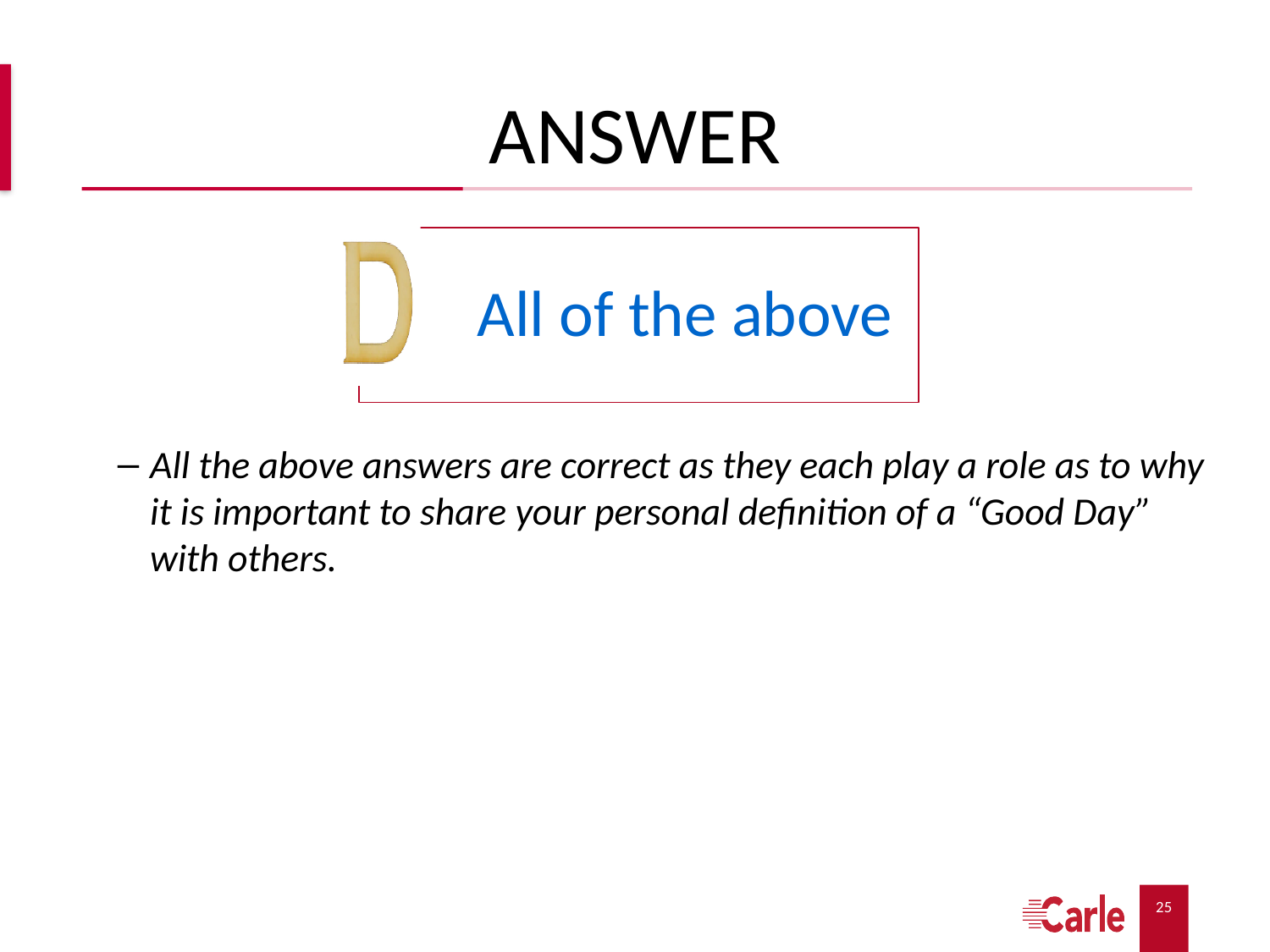

# ANSWER
All of the above
All the above answers are correct as they each play a role as to why it is important to share your personal definition of a “Good Day” with others.